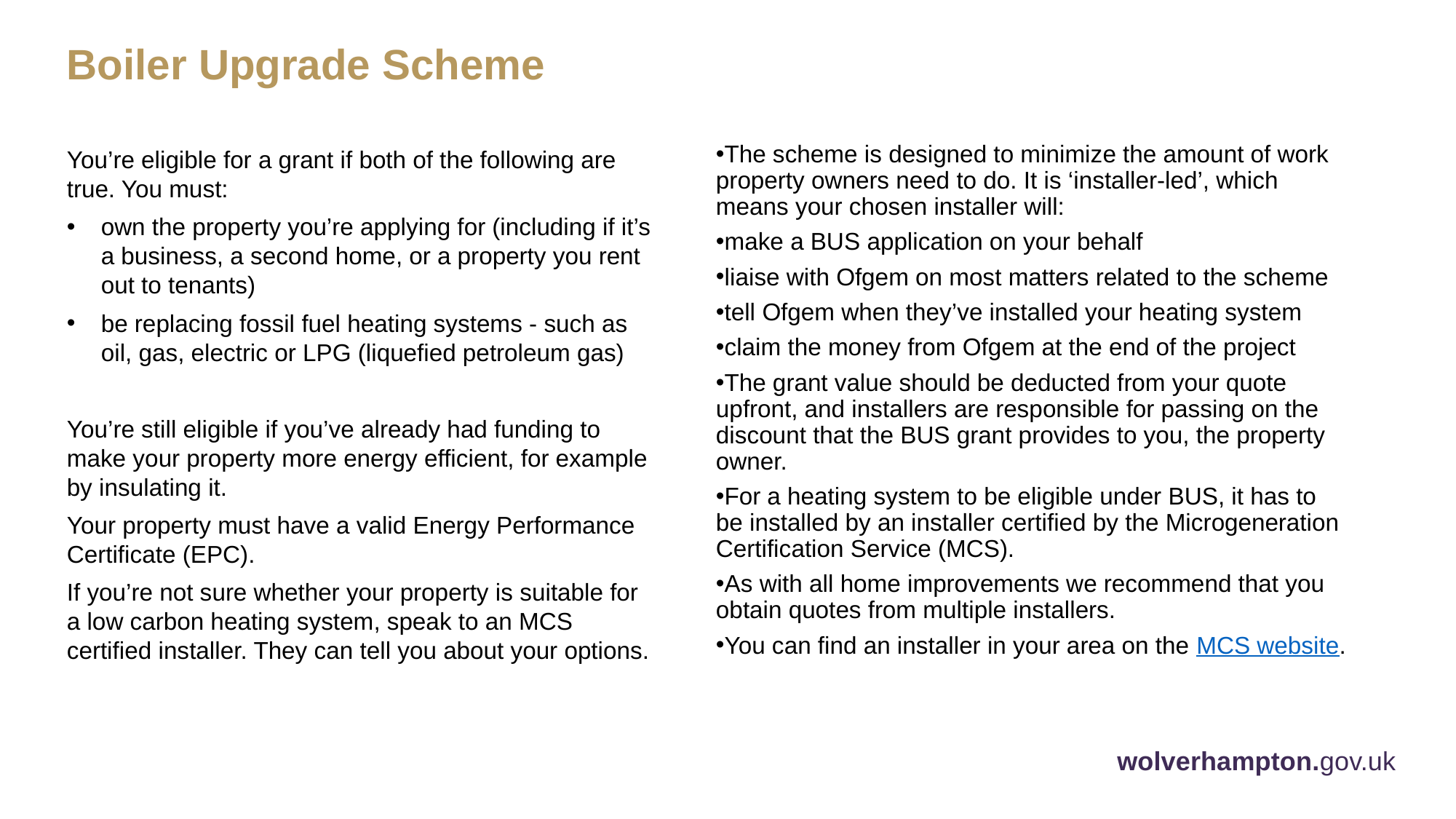

Boiler Upgrade Scheme
The scheme is designed to minimize the amount of work property owners need to do. It is ‘installer-led’, which means your chosen installer will:
make a BUS application on your behalf
liaise with Ofgem on most matters related to the scheme
tell Ofgem when they’ve installed your heating system
claim the money from Ofgem at the end of the project
The grant value should be deducted from your quote upfront, and installers are responsible for passing on the discount that the BUS grant provides to you, the property owner.
For a heating system to be eligible under BUS, it has to be installed by an installer certified by the Microgeneration Certification Service (MCS).
As with all home improvements we recommend that you obtain quotes from multiple installers.
You can find an installer in your area on the MCS website.
You’re eligible for a grant if both of the following are true. You must:
own the property you’re applying for (including if it’s a business, a second home, or a property you rent out to tenants)
be replacing fossil fuel heating systems - such as oil, gas, electric or LPG (liquefied petroleum gas)

You’re still eligible if you’ve already had funding to make your property more energy efficient, for example by insulating it.
Your property must have a valid Energy Performance Certificate (EPC).
If you’re not sure whether your property is suitable for a low carbon heating system, speak to an MCS certified installer. They can tell you about your options.

wolverhampton.gov.uk